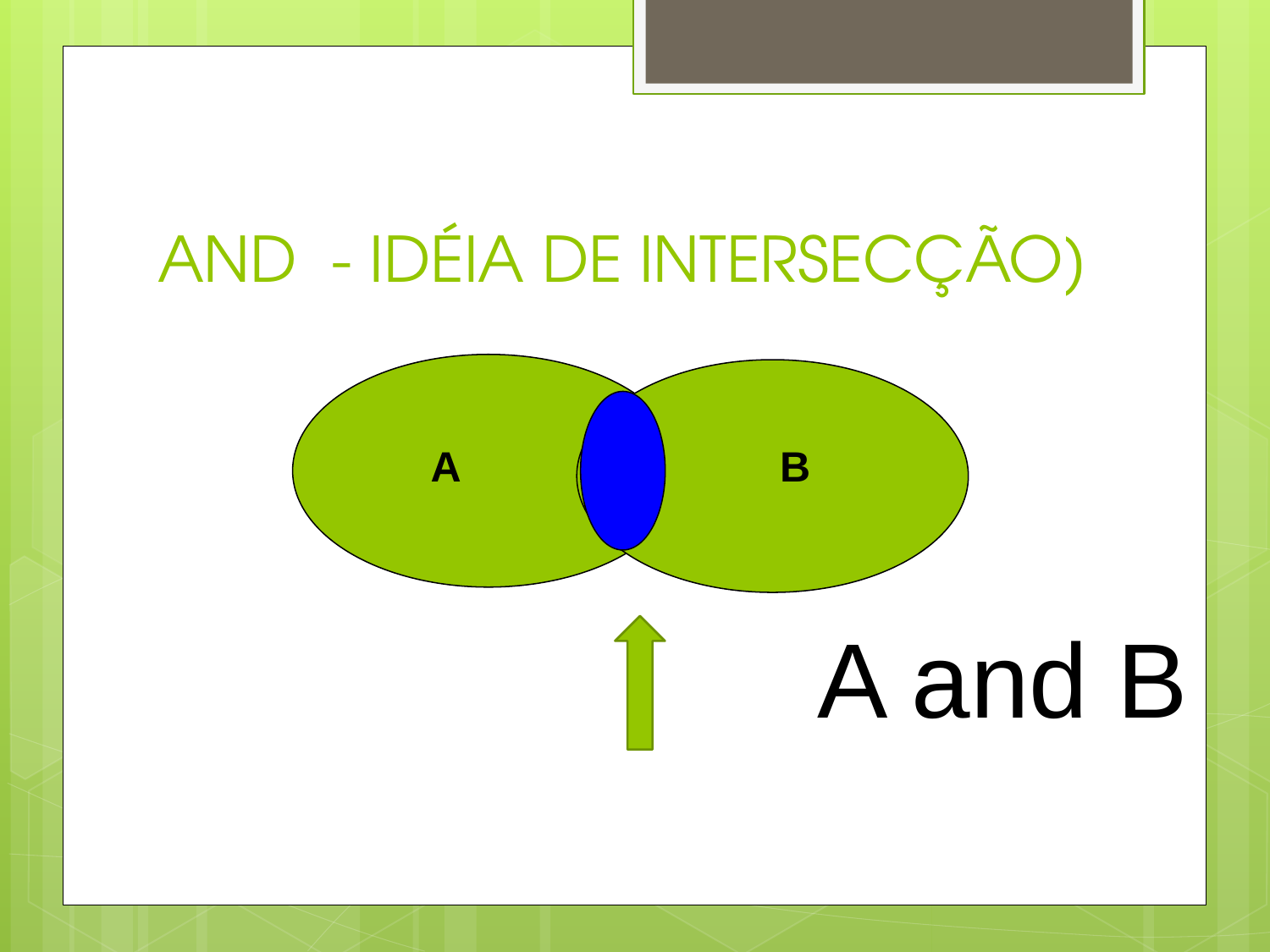

# AND  - IDÉIA DE INTERSECÇÃO)

A
B
A and B